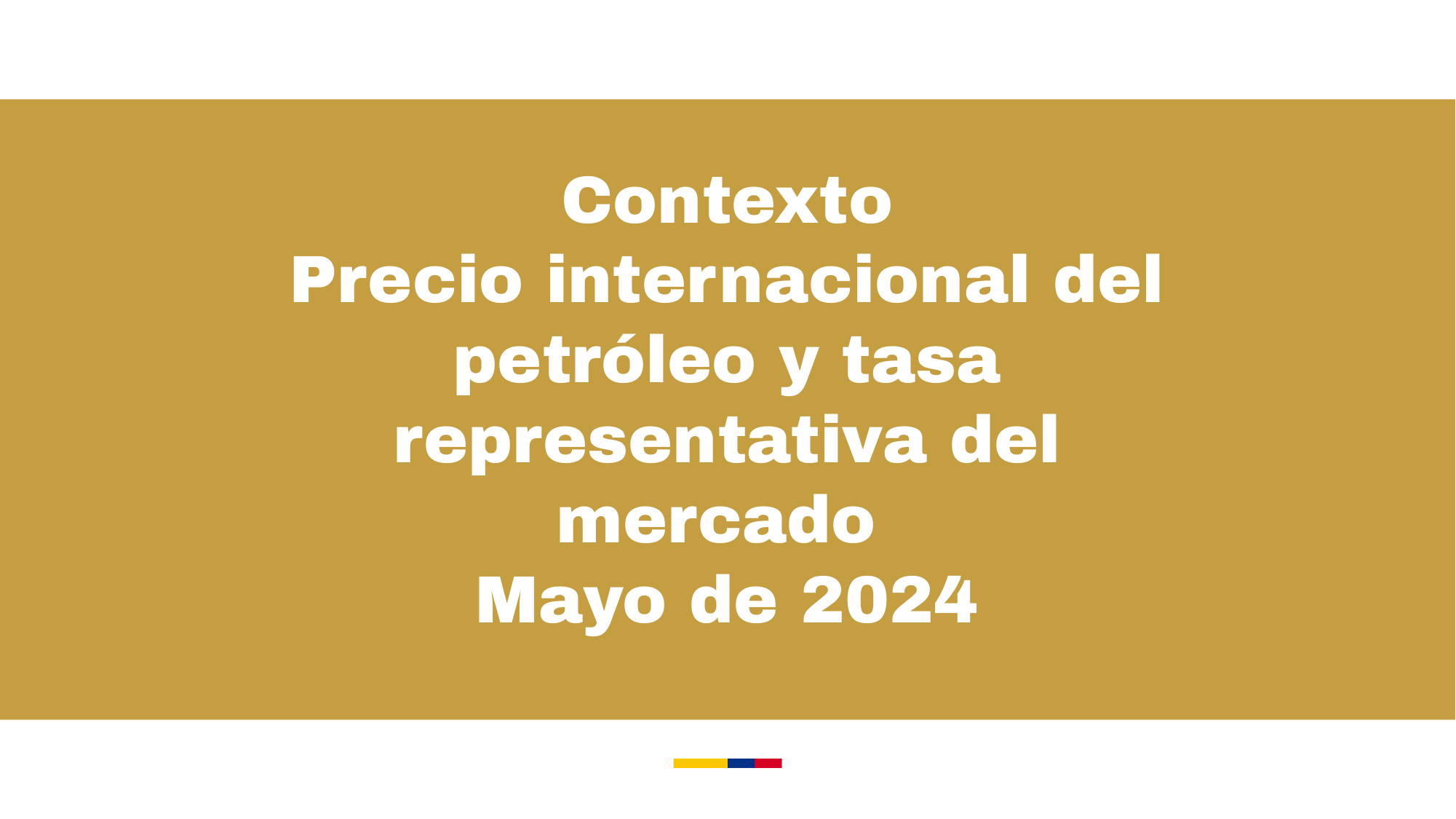

Contexto
Precio internacional del petróleo y tasa representativa del mercado
Mayo de 2024